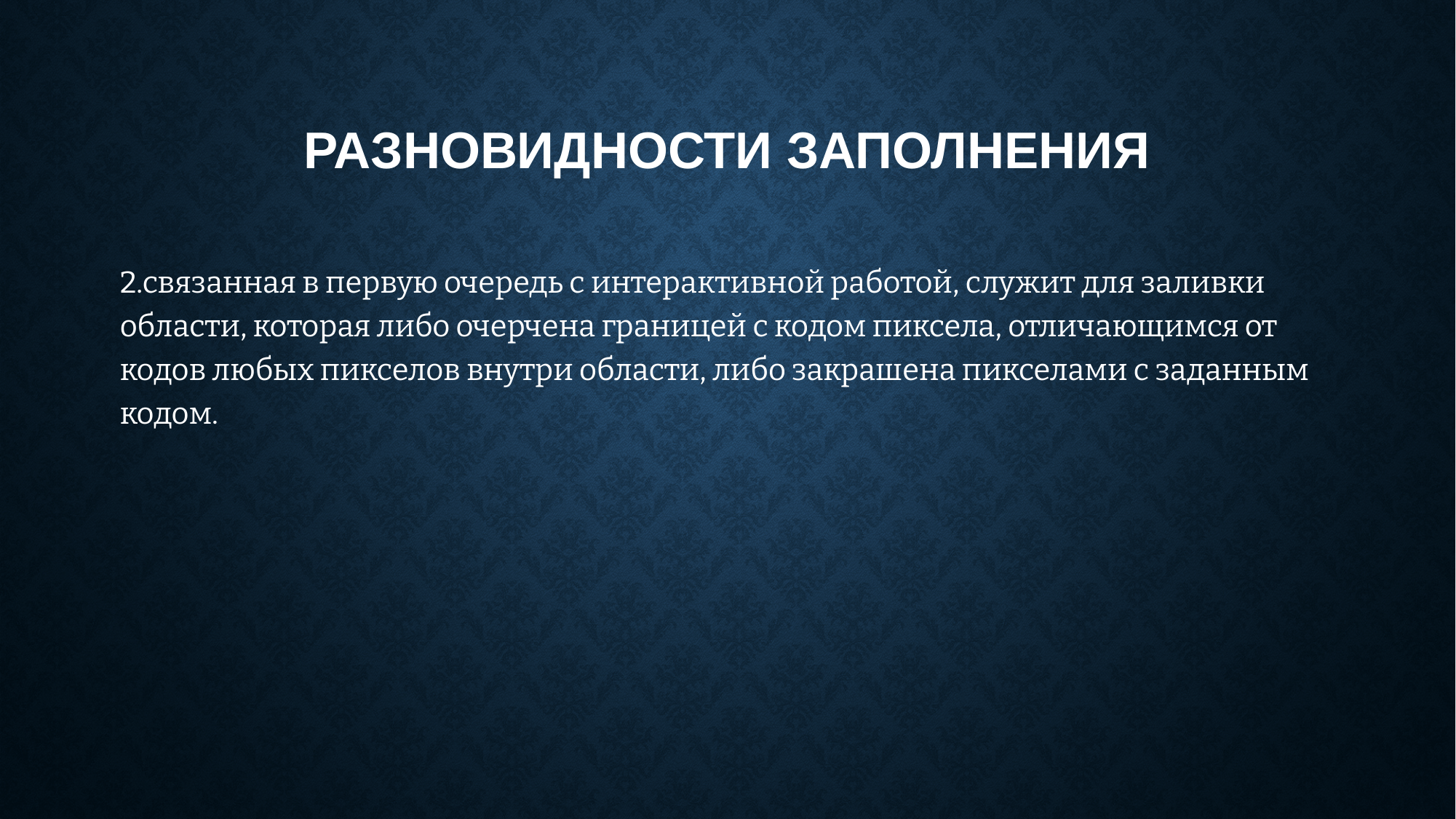

# разновидности заполнения
2.связанная в первую очередь с интерактивной работой, служит для заливки области, которая либо очерчена границей с кодом пиксела, отличающимся от кодов любых пикселов внутри области, либо закрашена пикселами с заданным кодом.